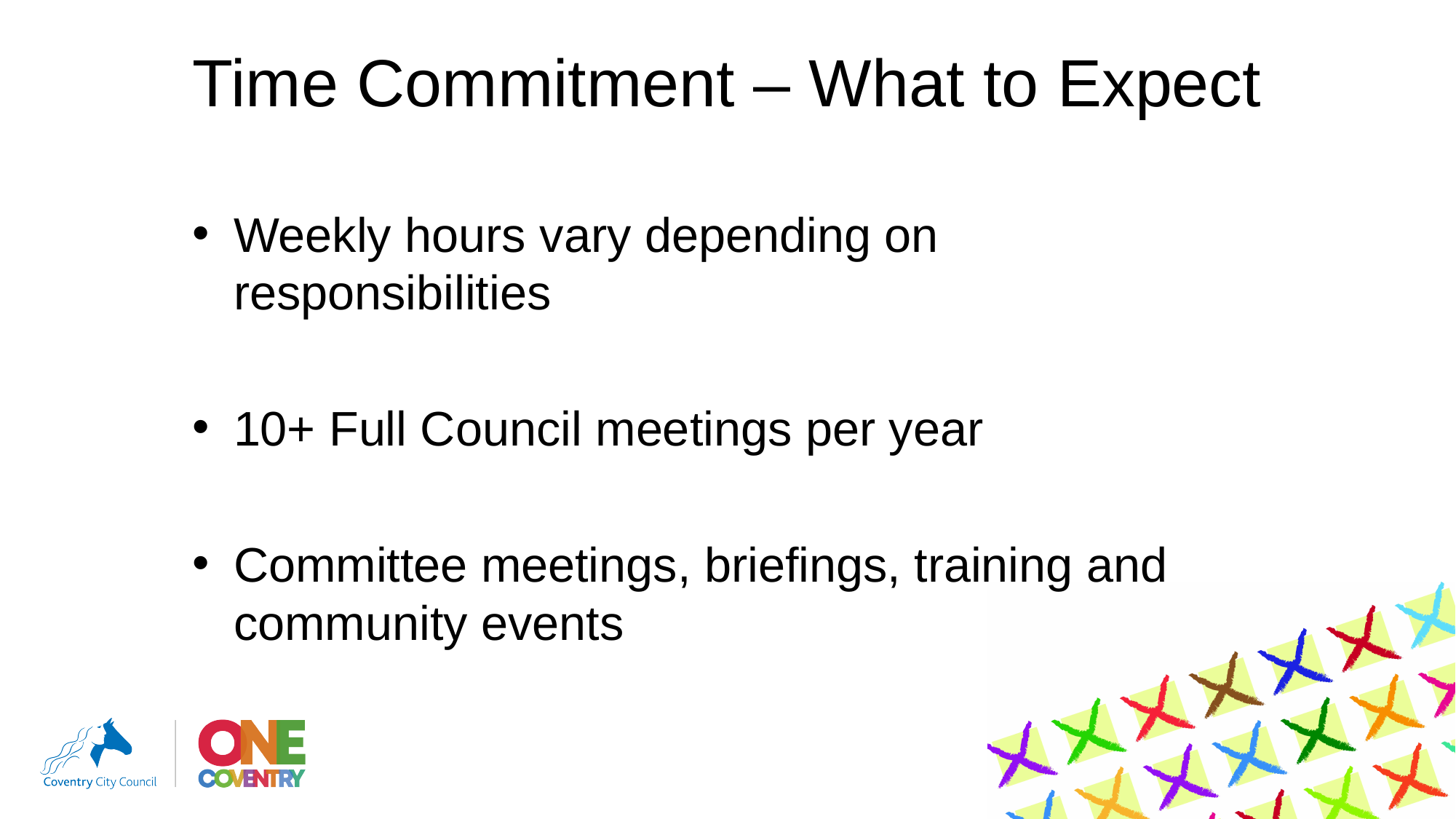

# Time Commitment – What to Expect
Weekly hours vary depending on responsibilities

10+ Full Council meetings per year

Committee meetings, briefings, training and community events